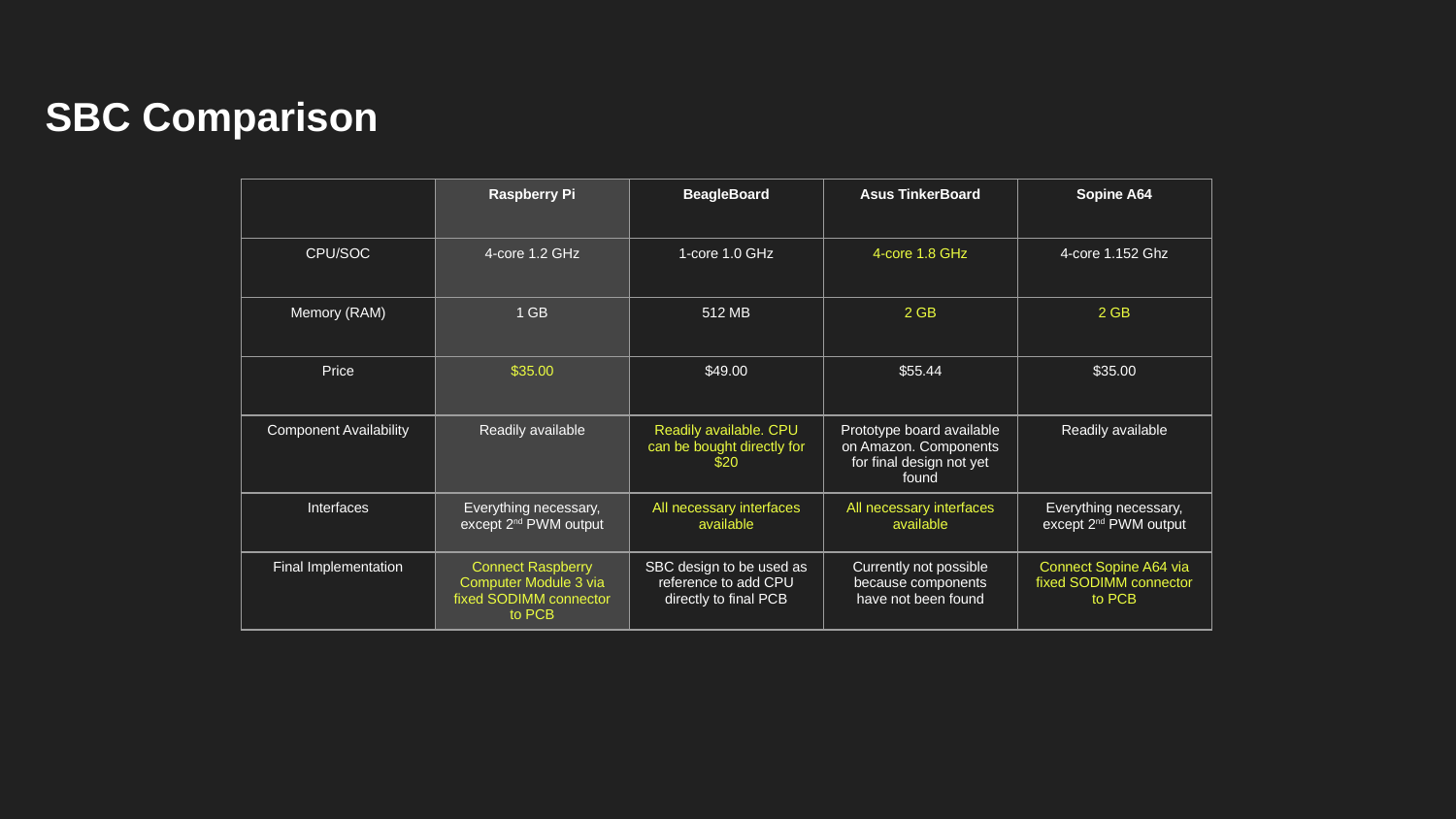

# SBC Comparison
|  | Raspberry Pi | BeagleBoard | Asus TinkerBoard | Sopine A64 |
| --- | --- | --- | --- | --- |
| CPU/SOC | 4-core 1.2 GHz | 1-core 1.0 GHz | 4-core 1.8 GHz | 4-core 1.152 Ghz |
| Memory (RAM) | 1 GB | 512 MB | 2 GB | 2 GB |
| Price | $35.00 | $49.00 | $55.44 | $35.00 |
| Component Availability | Readily available | Readily available. CPU can be bought directly for $20 | Prototype board available on Amazon. Components for final design not yet found | Readily available |
| Interfaces | Everything necessary, except 2nd PWM output | All necessary interfaces available | All necessary interfaces available | Everything necessary, except 2nd PWM output |
| Final Implementation | Connect Raspberry Computer Module 3 via fixed SODIMM connector to PCB | SBC design to be used as reference to add CPU directly to final PCB | Currently not possible because components have not been found | Connect Sopine A64 via fixed SODIMM connector to PCB |